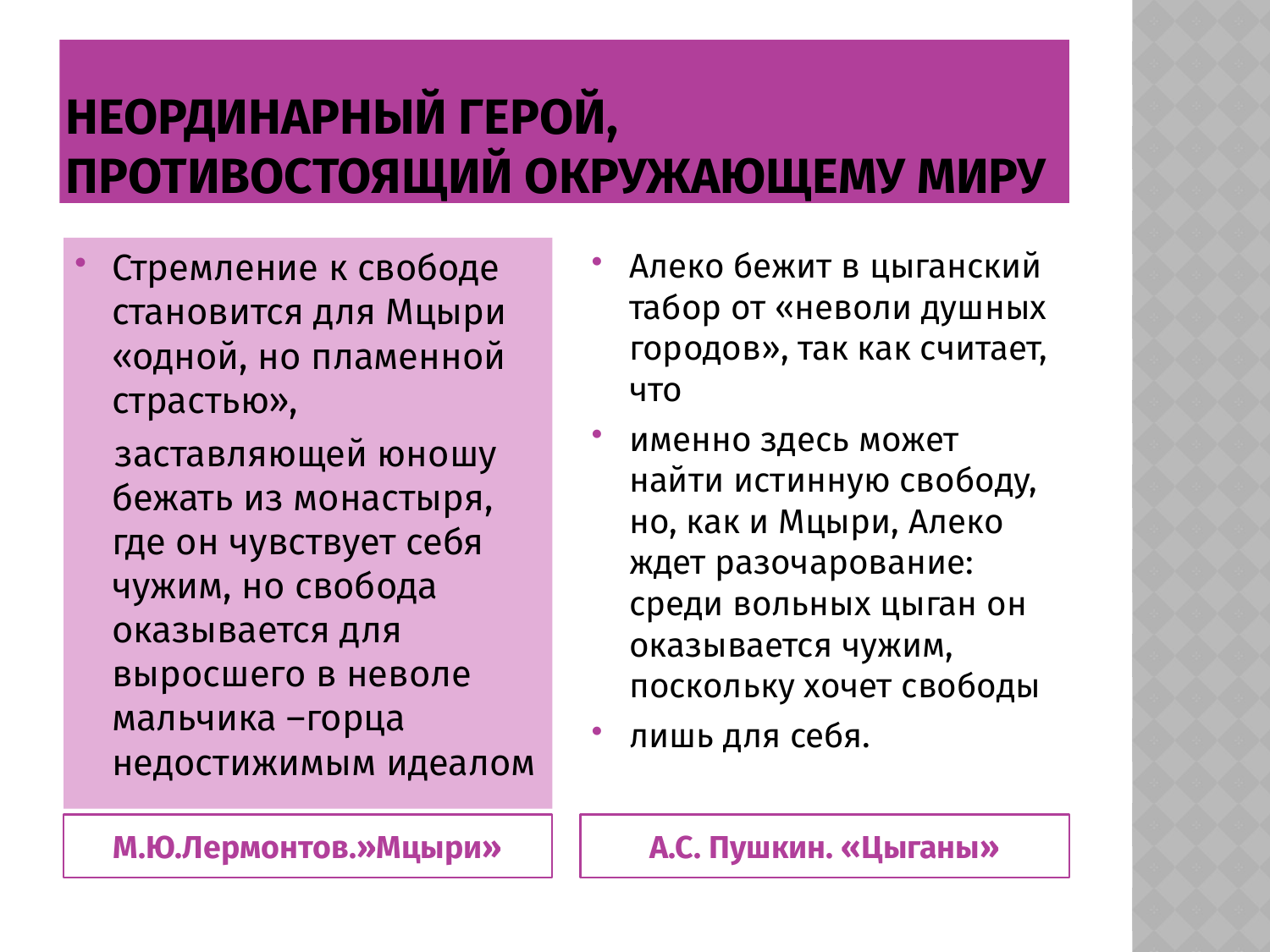

# НЕОРДИНАРНЫЙ ГЕРОЙ, ПРОТИВОСТОЯЩИЙ ОКРУЖАЮЩЕМУ МИРУ
Стремление к свободе становится для Мцыри «одной, но пламенной страстью»,
    заставляющей юношу бежать из монастыря, где он чувствует себя чужим, но свобода оказывается для выросшего в неволе мальчика –горца недостижимым идеалом
Алеко бежит в цыганский табор от «неволи душных городов», так как считает, что
именно здесь может найти истинную свободу, но, как и Мцыри, Алеко ждет разочарование: среди вольных цыган он оказывается чужим, поскольку хочет свободы
лишь для себя.
М.Ю.Лермонтов.»Мцыри»
А.С. Пушкин. «Цыганы»